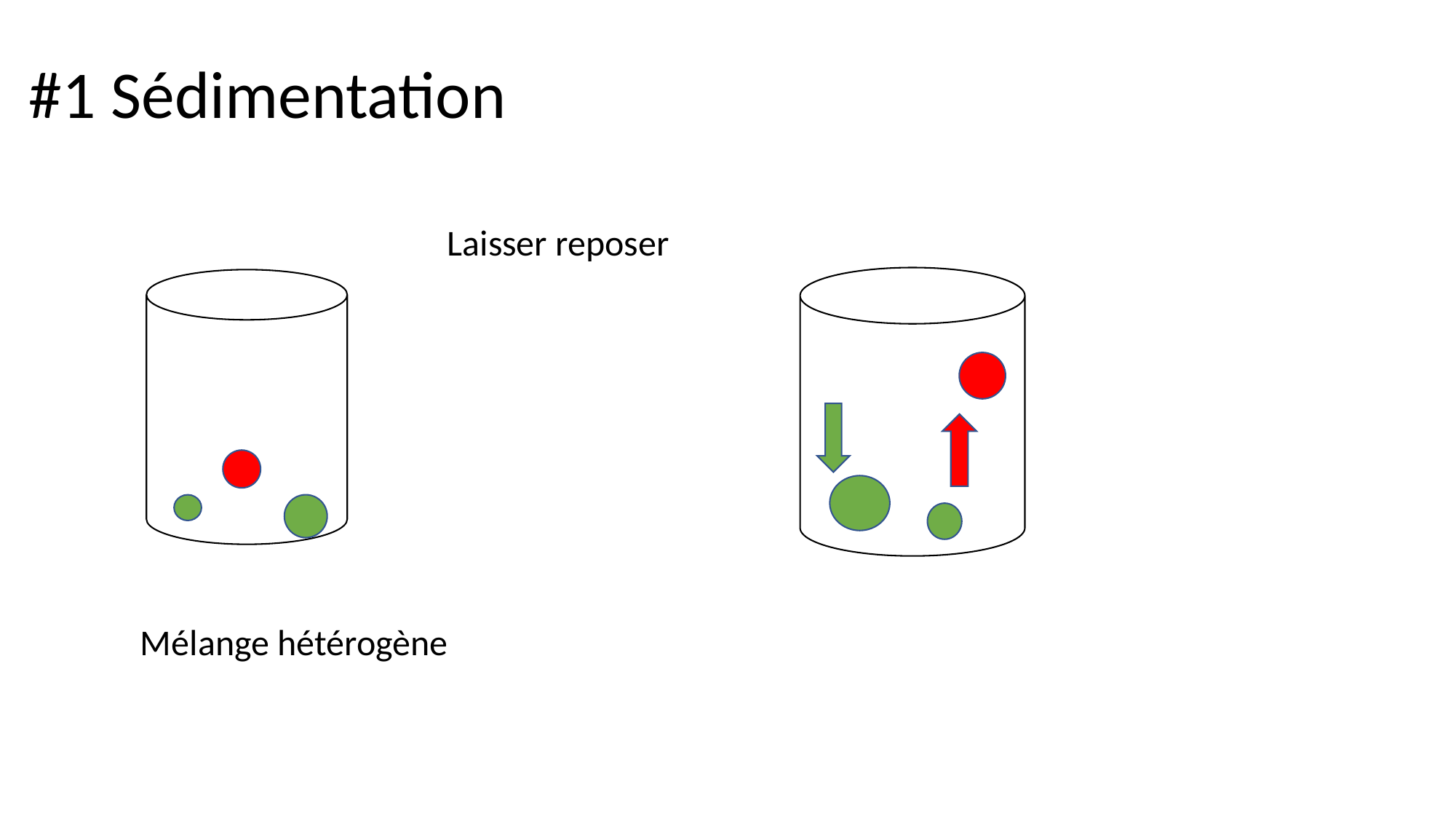

# #1 Sédimentation
Laisser reposer

Mélange hétérogène